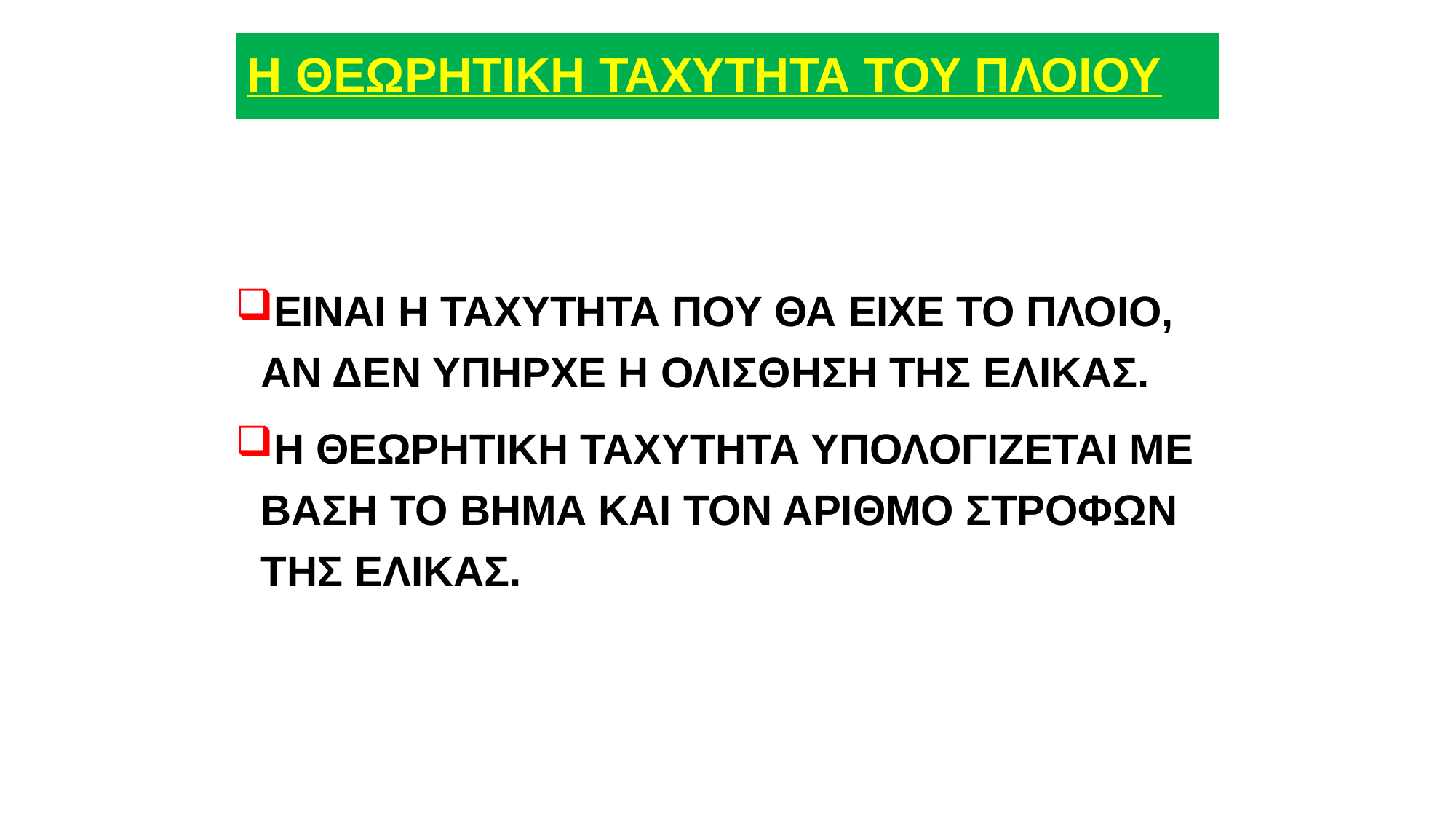

# Η ΘΕΩΡΗΤΙΚΗ ΤΑΧΥΤΗΤΑ ΤΟΥ ΠΛΟΙΟΥ

ΕΙΝΑΙ Η ΤΑΧΥΤΗΤΑ ΠΟΥ ΘΑ ΕΙΧΕ ΤΟ ΠΛΟΙΟ, ΑΝ ΔΕΝ ΥΠΗΡΧΕ Η ΟΛΙΣΘΗΣΗ ΤΗΣ ΕΛΙΚΑΣ.
Η ΘΕΩΡΗΤΙΚΗ ΤΑΧΥΤΗΤΑ ΥΠΟΛΟΓΙΖΕΤΑΙ ΜΕ ΒΑΣΗ ΤΟ ΒΗΜΑ ΚΑΙ ΤΟΝ ΑΡΙΘΜΟ ΣΤΡΟΦΩΝ ΤΗΣ ΕΛΙΚΑΣ.